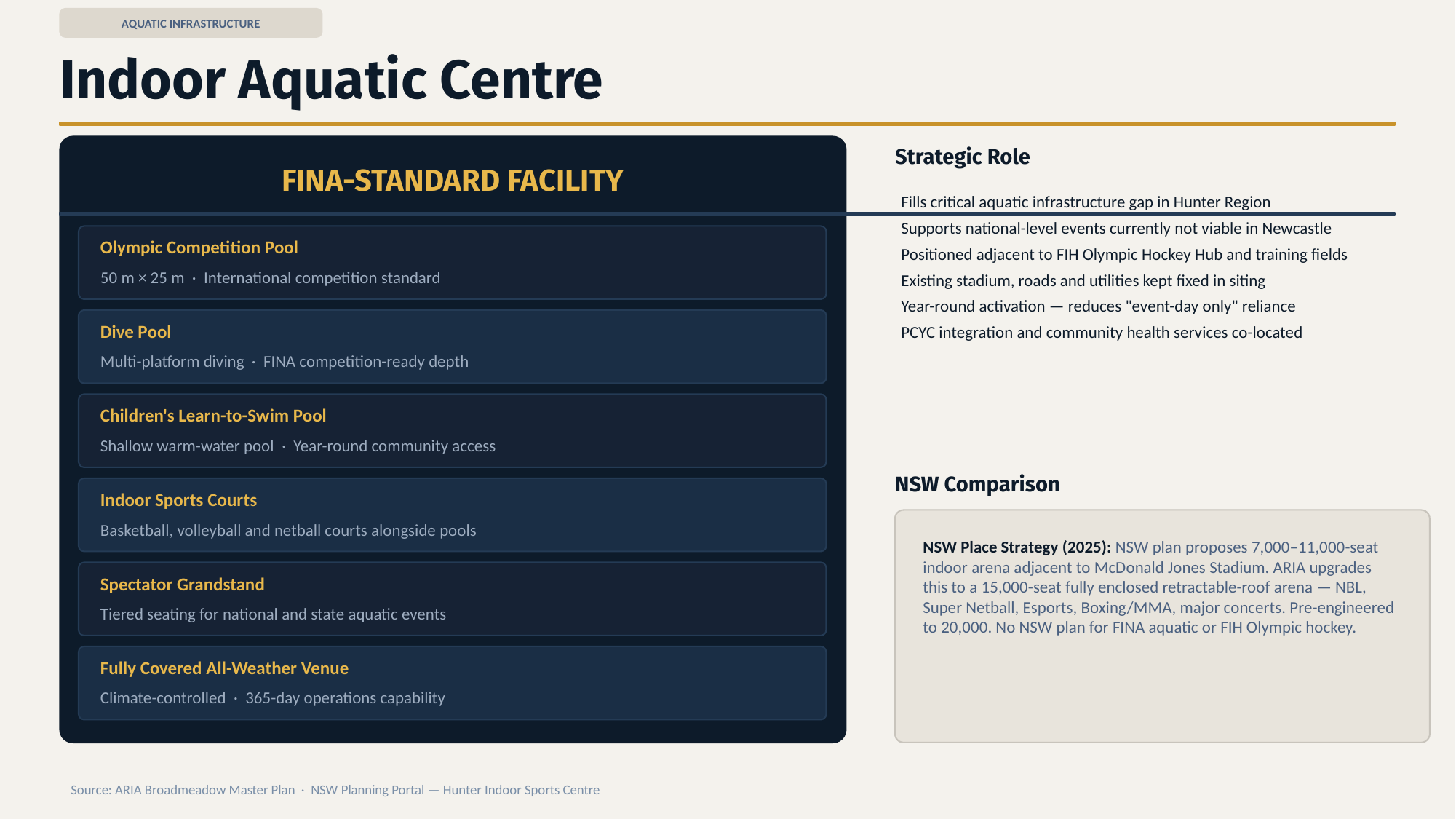

AQUATIC INFRASTRUCTURE
Indoor Aquatic Centre

Strategic Role
FINA-STANDARD FACILITY
Fills critical aquatic infrastructure gap in Hunter Region
Supports national-level events currently not viable in Newcastle
Positioned adjacent to FIH Olympic Hockey Hub and training fields
Existing stadium, roads and utilities kept fixed in siting
Year-round activation — reduces "event-day only" reliance
PCYC integration and community health services co-located

Olympic Competition Pool
50 m × 25 m  ·  International competition standard

Dive Pool
Multi-platform diving  ·  FINA competition-ready depth

Children's Learn-to-Swim Pool
Shallow warm-water pool  ·  Year-round community access
NSW Comparison

Indoor Sports Courts

Basketball, volleyball and netball courts alongside pools
NSW Place Strategy (2025): NSW plan proposes 7,000–11,000-seat indoor arena adjacent to McDonald Jones Stadium. ARIA upgrades this to a 15,000-seat fully enclosed retractable-roof arena — NBL, Super Netball, Esports, Boxing/MMA, major concerts. Pre-engineered to 20,000. No NSW plan for FINA aquatic or FIH Olympic hockey.

Spectator Grandstand
Tiered seating for national and state aquatic events

Fully Covered All-Weather Venue
Climate-controlled  ·  365-day operations capability
Source: ARIA Broadmeadow Master Plan  ·  NSW Planning Portal — Hunter Indoor Sports Centre